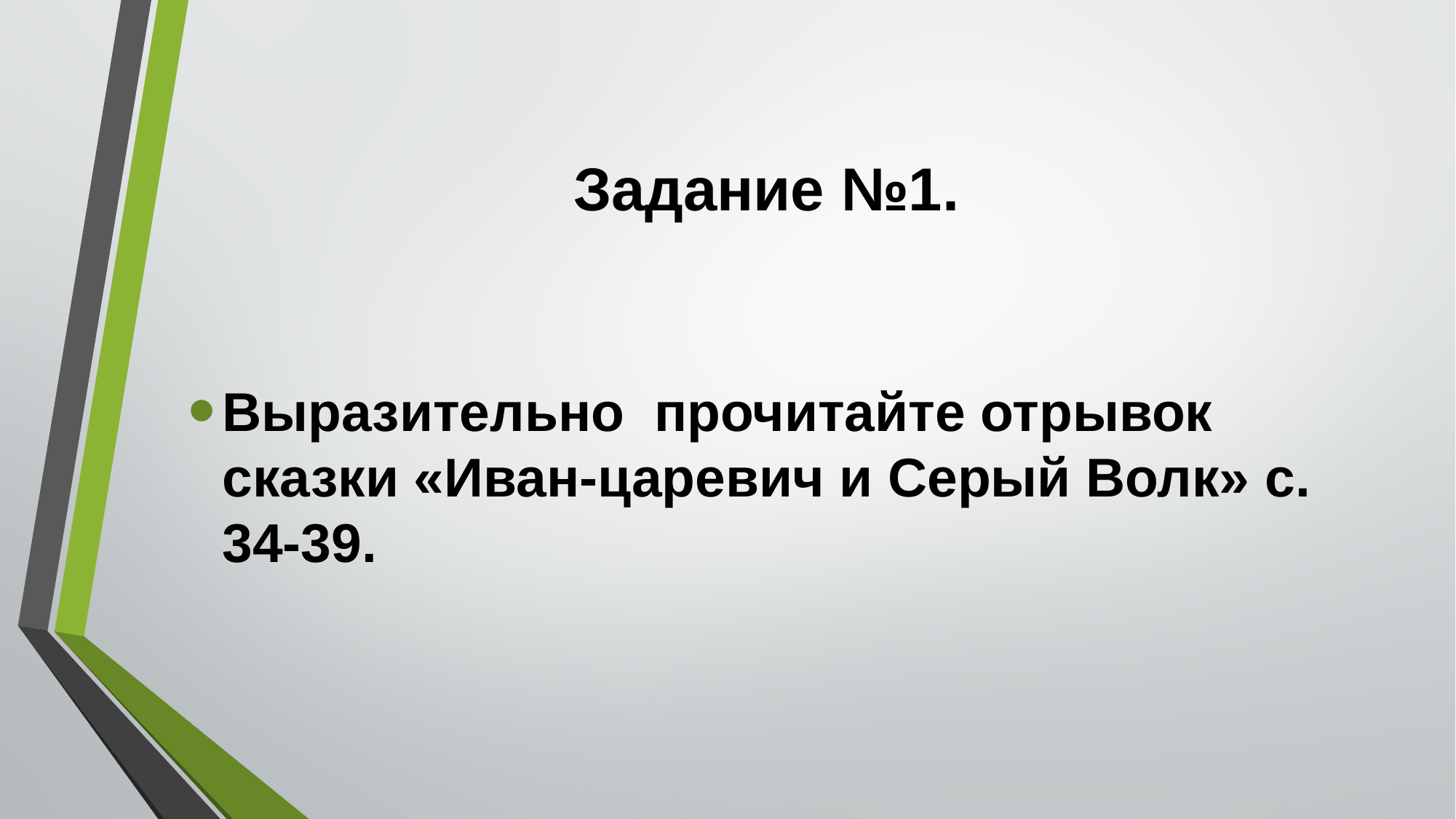

# Задание №1.
Выразительно  прочитайте отрывок сказки «Иван-царевич и Серый Волк» с. 34-39.